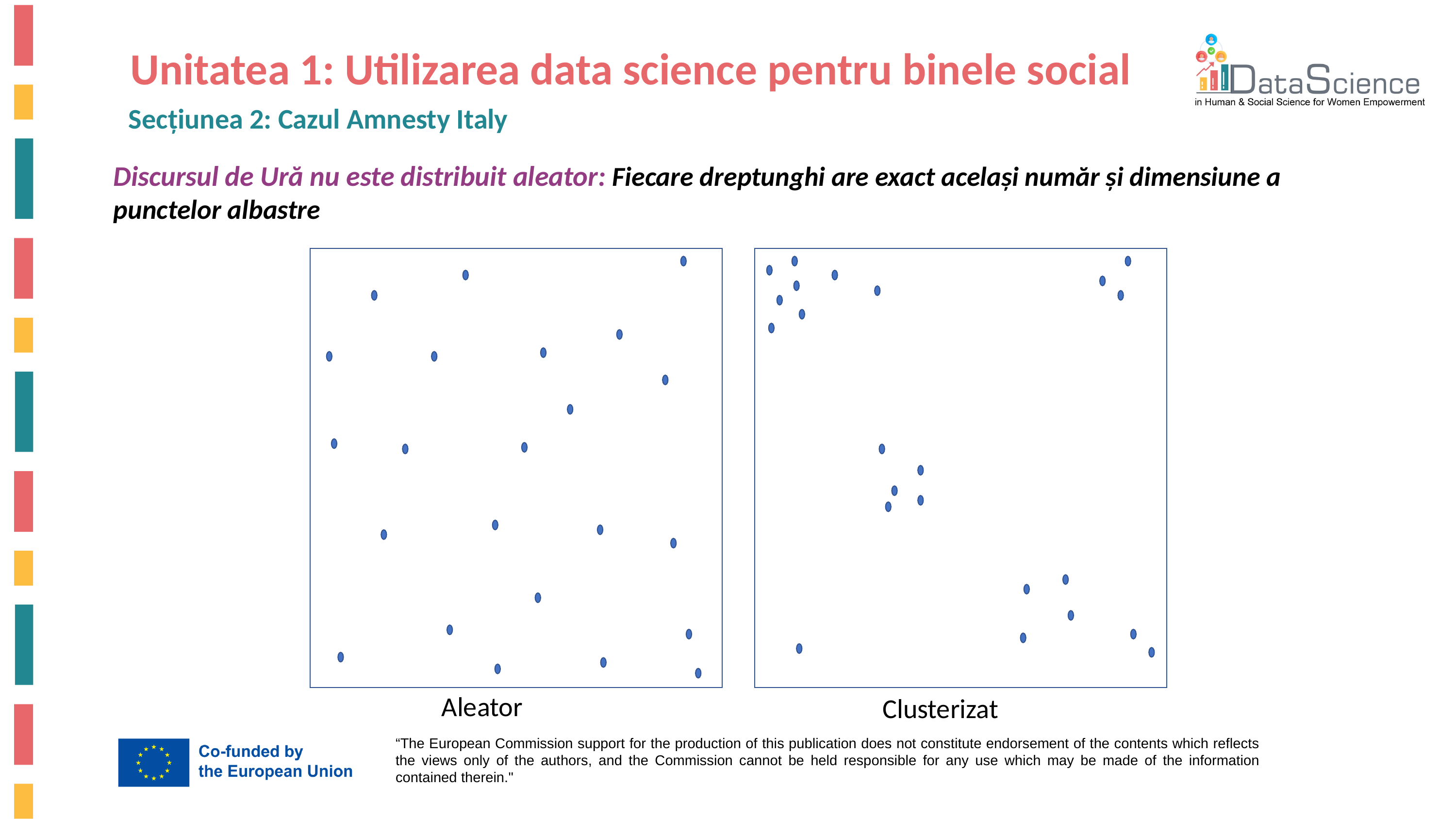

Unitatea 1: Utilizarea data science pentru binele social
Secțiunea 2: Cazul Amnesty Italy
Discursul de Ură nu este distribuit aleator: Fiecare dreptunghi are exact același număr și dimensiune a punctelor albastre

Aleator
Clusterizat